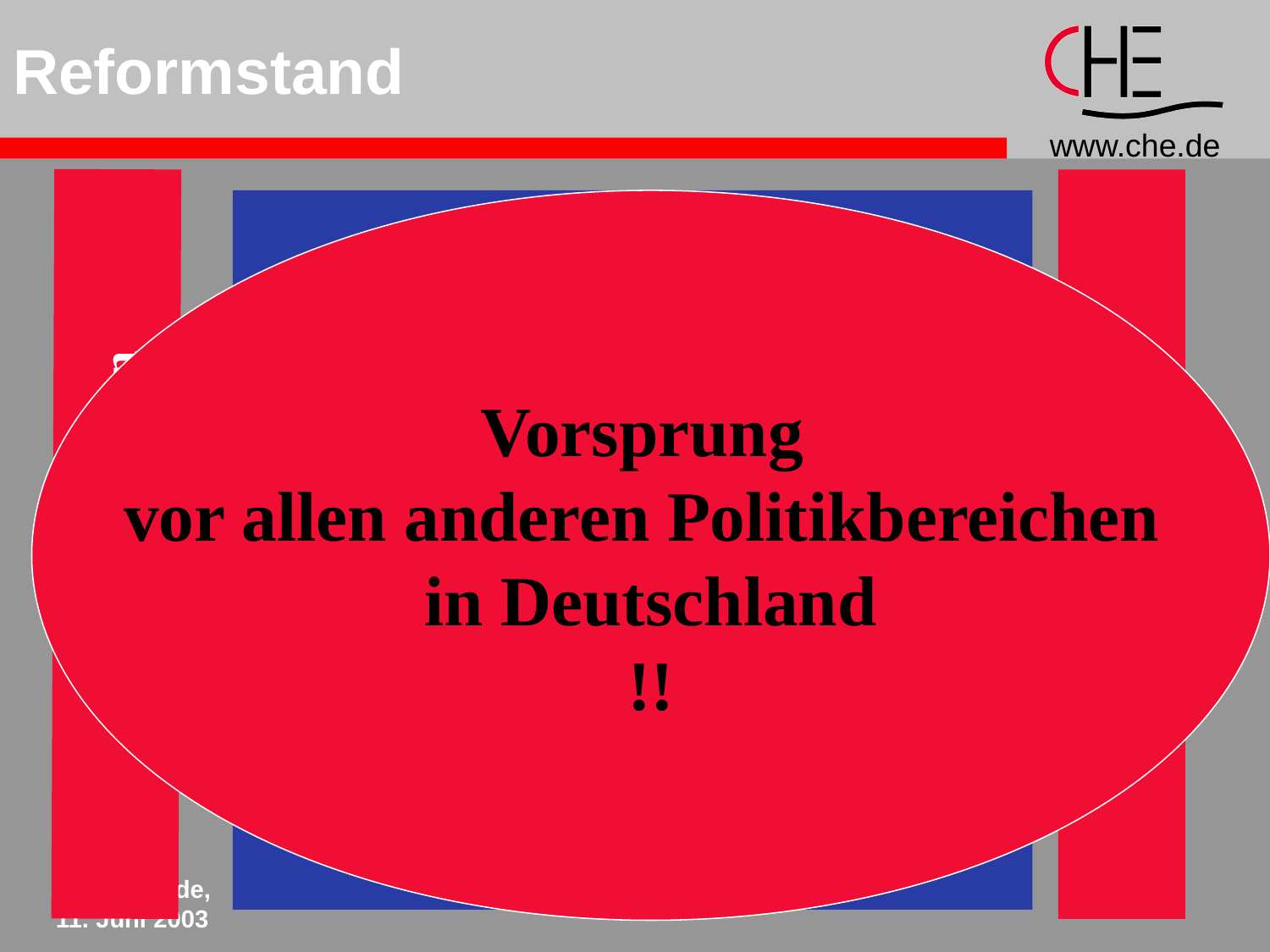

# Reformstand
Vorsprung
vor allen anderen Politikbereichen
in Deutschland
!!
Staat mischt sich weniger ein
Wettbewerb + Leistungstransparenz
getragen von allen
Föderalismus
Die Macht der Nachfrage
Entscheiden
Wissenschaftliche Exzellenz
Wernigerode,
11. Juni 2003